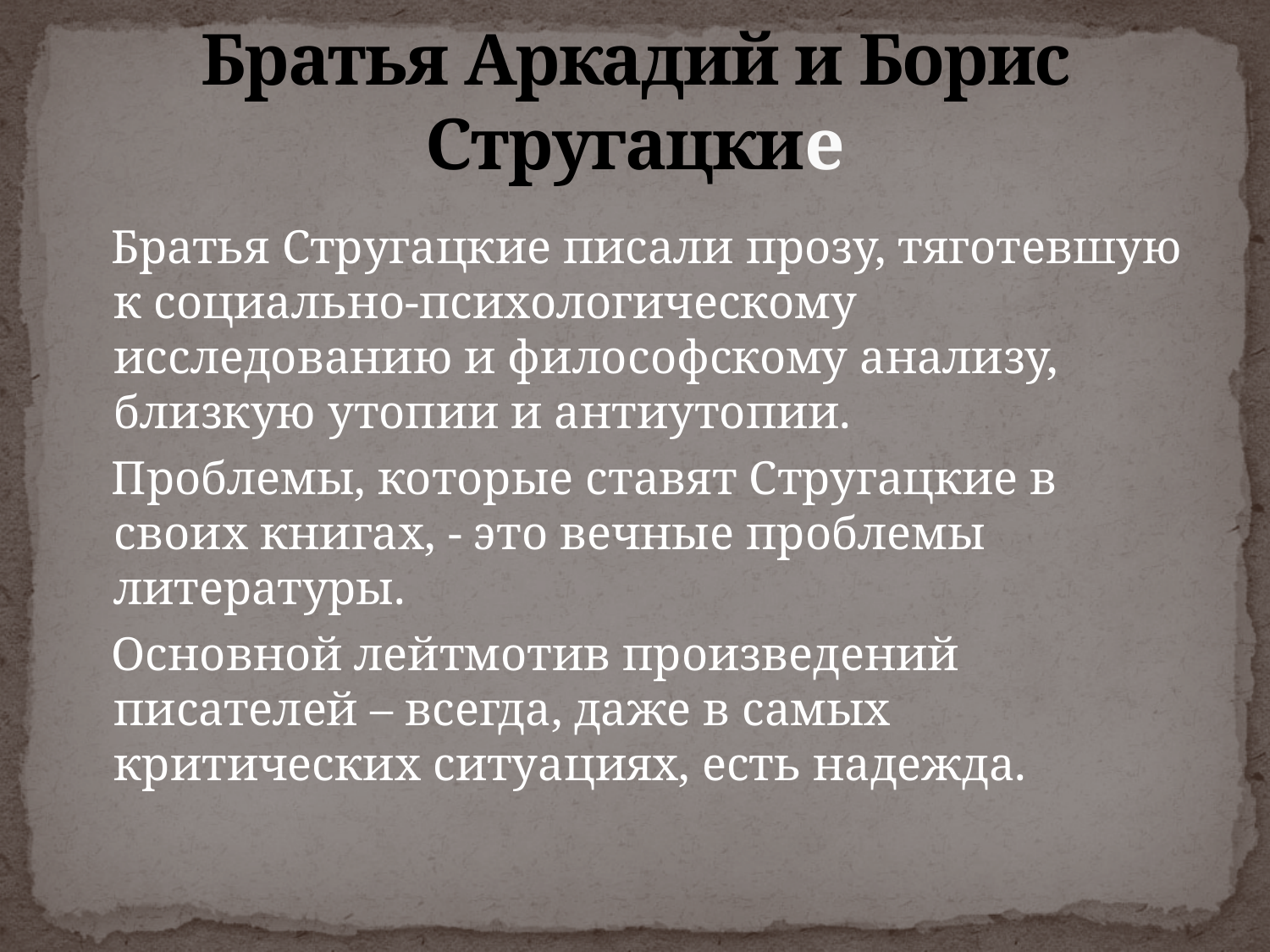

# Братья Аркадий и Борис Стругацкие
   Братья Стругацкие писали прозу, тяготевшую к социально-психологическому исследованию и философскому анализу, близкую утопии и антиутопии.
   Проблемы, которые ставят Стругацкие в своих книгах, - это вечные проблемы литературы.
   Основной лейтмотив произведений писателей – всегда, даже в самых критических ситуациях, есть надежда.